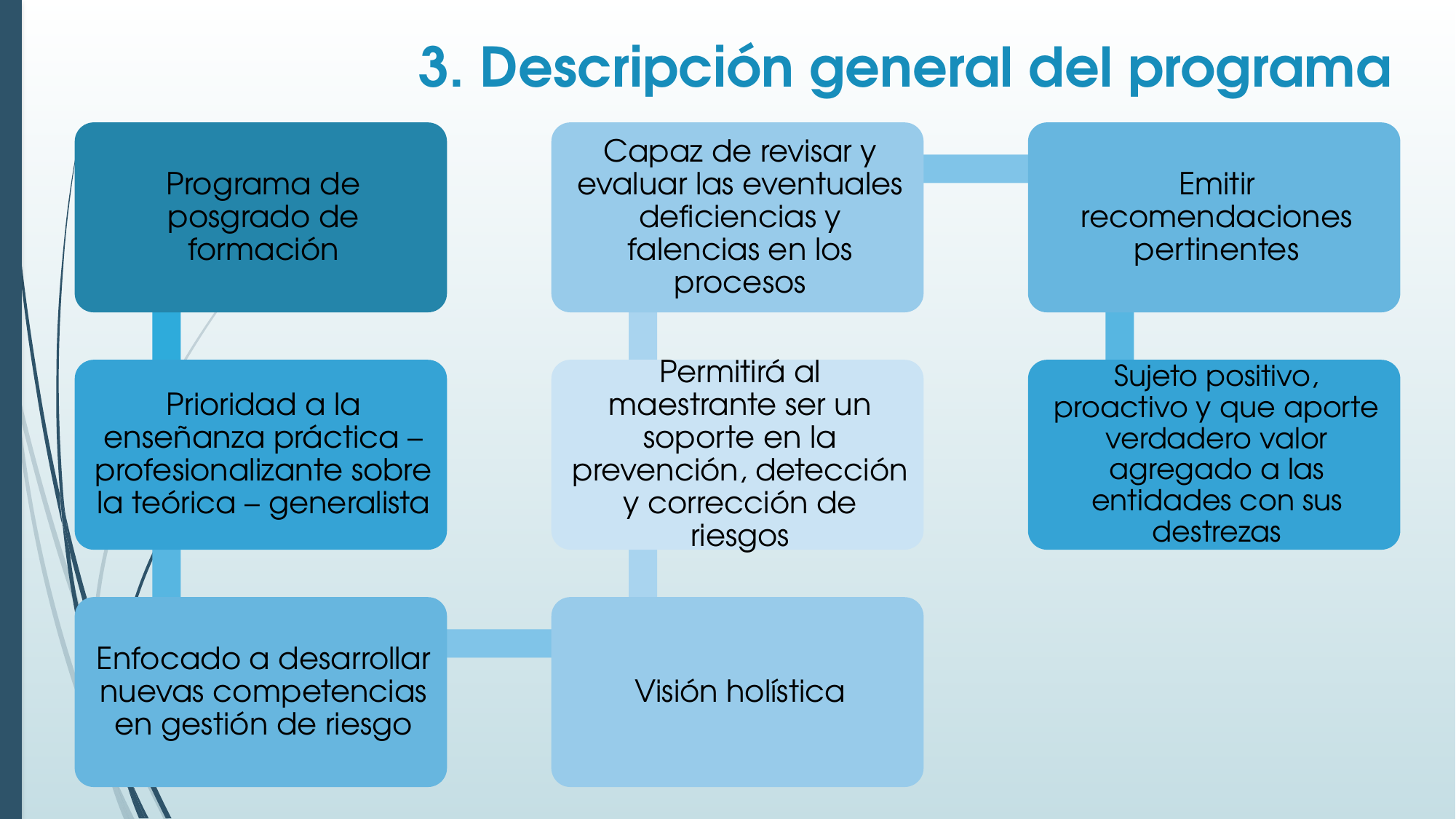

3. Descripción general del programa
Programa de posgrado de formación
Prioridad a la enseñanza práctica – profesionalizante sobre la teórica – generalista
Enfocado a desarrollar nuevas competencias en gestión de riesgo
Visión holística
Permitirá al maestrante ser un soporte en la prevención, detección y corrección de riesgos
Capaz de revisar y evaluar las eventuales deficiencias y falencias en los procesos
Emitir recomendaciones pertinentes
Sujeto positivo, proactivo y que aporte verdadero valor agregado a las entidades con sus destrezas